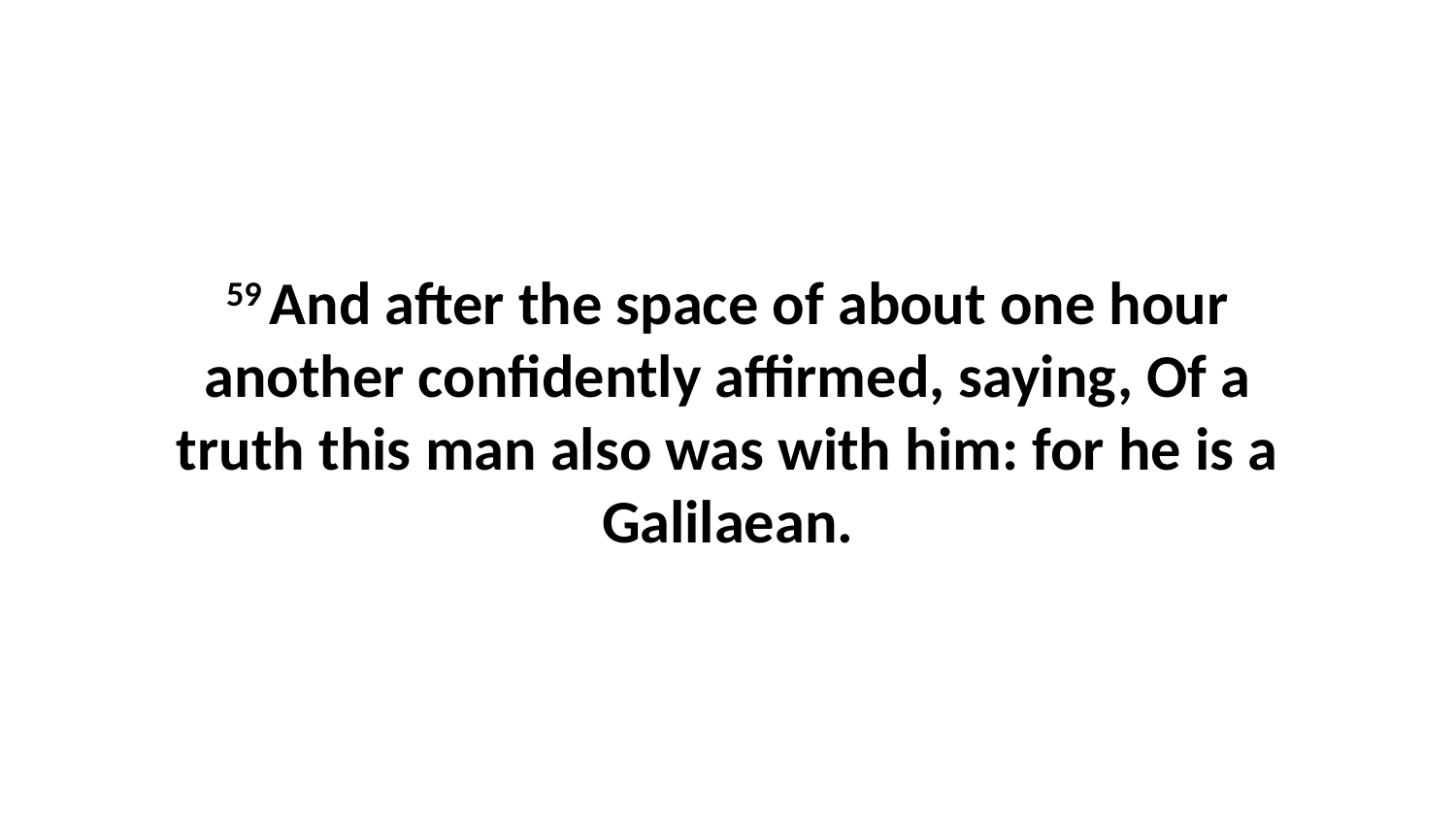

59 And after the space of about one hour another confidently affirmed, saying, Of a truth this man also was with him: for he is a Galilaean.